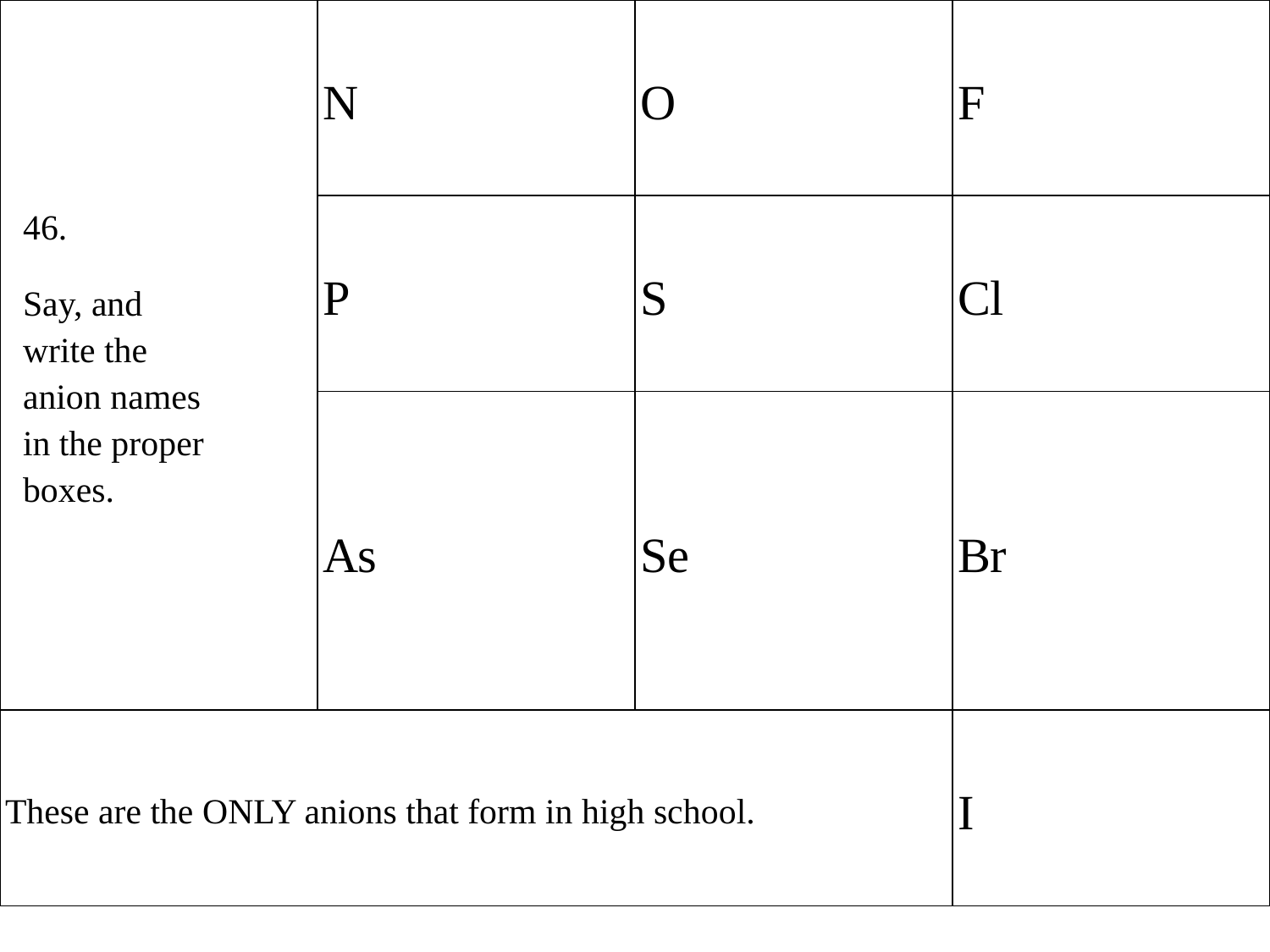

| 46. Say, and write the anion names in the proper boxes. | N | O | F |
| --- | --- | --- | --- |
|  | P | S | Cl |
|  | As | Se | Br |
| These are the ONLY anions that form in high school. |  |  | I |